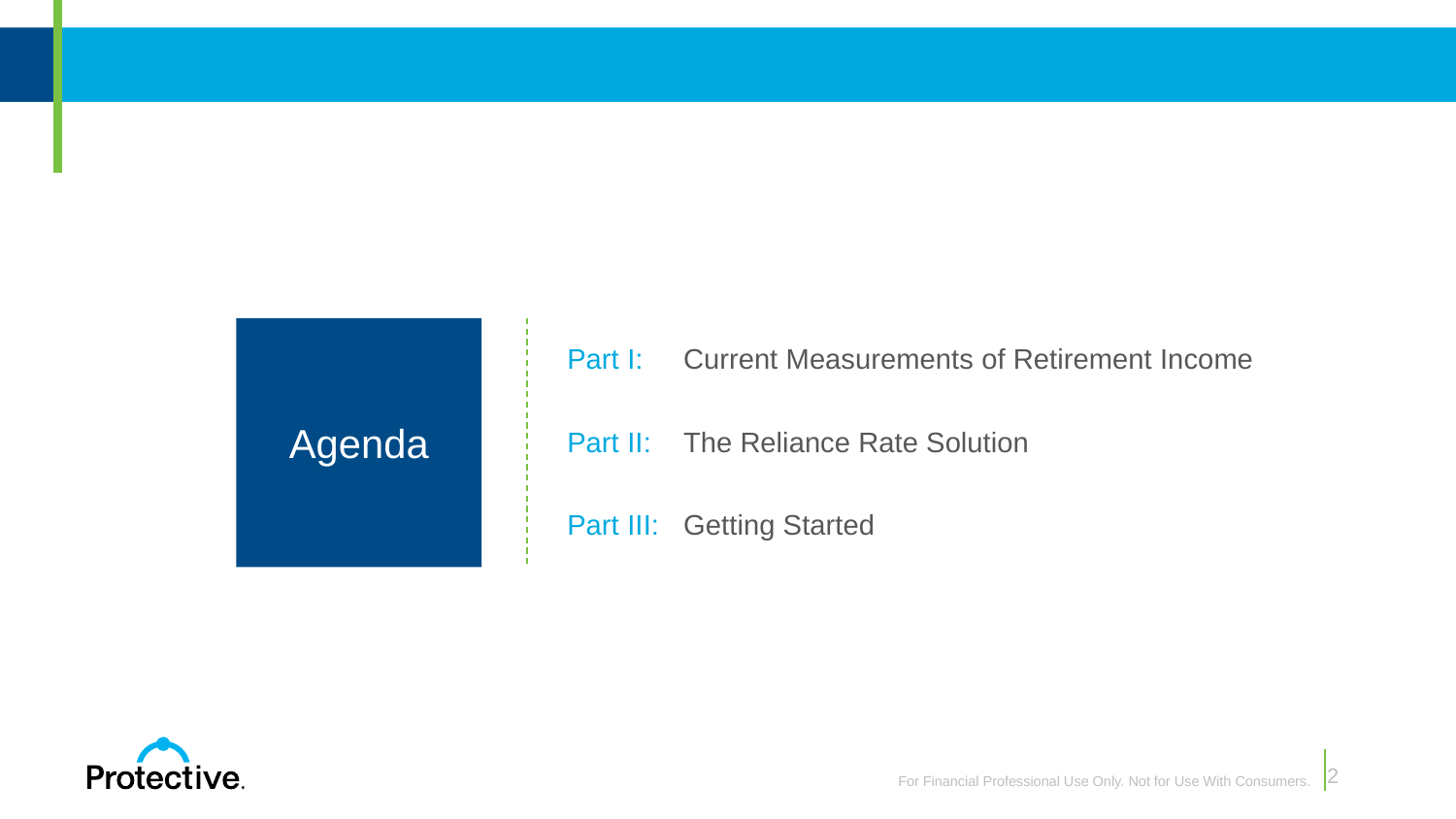

Agenda
| Part I: Current Measurements of Retirement Income |
| --- |
| Part II: The Reliance Rate Solution |
| Part III: Getting Started |